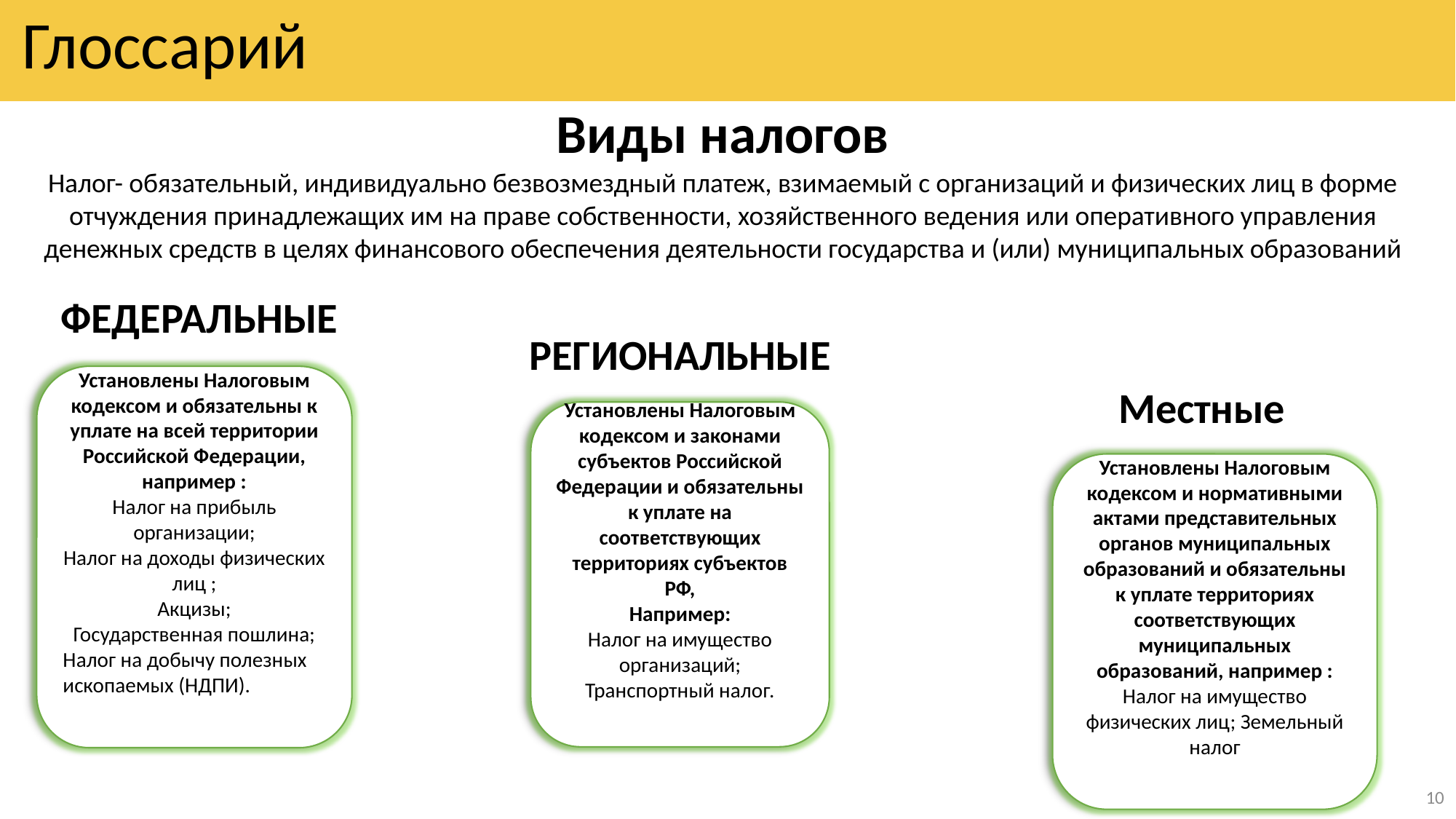

# Глоссарий
Виды налогов
Налог- обязательный, индивидуально безвозмездный платеж, взимаемый с организаций и физических лиц в форме отчуждения принадлежащих им на праве собственности, хозяйственного ведения или оперативного управления денежных средств в целях финансового обеспечения деятельности государства и (или) муниципальных образований
ФЕДЕРАЛЬНЫЕ
РЕГИОНАЛЬНЫЕ
Установлены Налоговым кодексом и обязательны к уплате на всей территории Российской Федерации, например :
Налог на прибыль организации;
Налог на доходы физических лиц ;
Акцизы;
Государственная пошлина;
Налог на добычу полезных ископаемых (НДПИ).

Местные
Установлены Налоговым кодексом и законами субъектов Российской Федерации и обязательны к уплате на соответствующих территориях субъектов РФ,
Например:
Налог на имущество организаций; Транспортный налог.

Установлены Налоговым кодексом и нормативными актами представительных органов муниципальных образований и обязательны к уплате территориях соответствующих муниципальных образований, например :
Налог на имущество физических лиц; Земельный налог

10